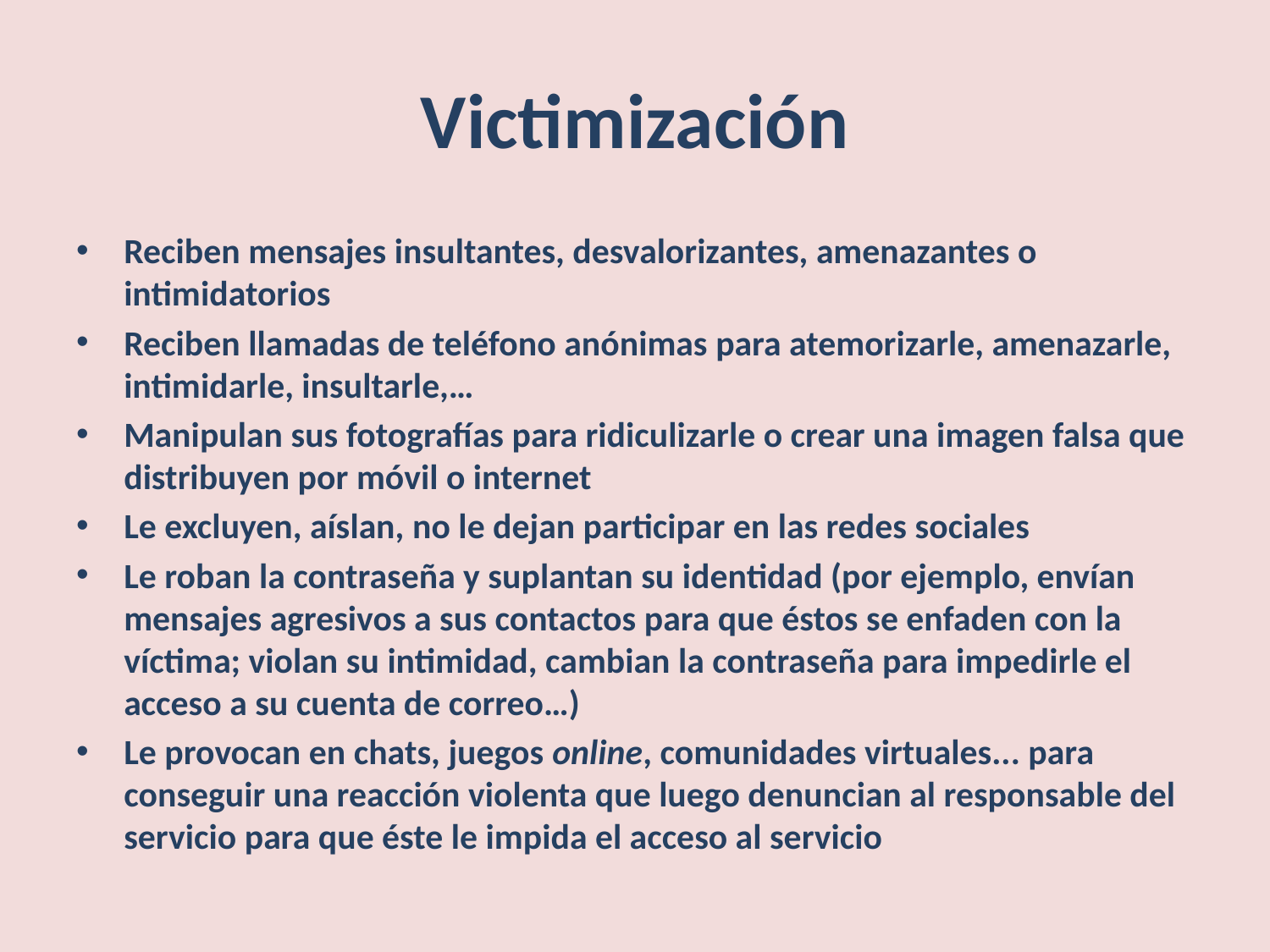

# Victimización
Reciben mensajes insultantes, desvalorizantes, amenazantes o intimidatorios
Reciben llamadas de teléfono anónimas para atemorizarle, amenazarle, intimidarle, insultarle,…
Manipulan sus fotografías para ridiculizarle o crear una imagen falsa que distribuyen por móvil o internet
Le excluyen, aíslan, no le dejan participar en las redes sociales
Le roban la contraseña y suplantan su identidad (por ejemplo, envían mensajes agresivos a sus contactos para que éstos se enfaden con la víctima; violan su intimidad, cambian la contraseña para impedirle el acceso a su cuenta de correo…)
Le provocan en chats, juegos online, comunidades virtuales... para conseguir una reacción violenta que luego denuncian al responsable del servicio para que éste le impida el acceso al servicio